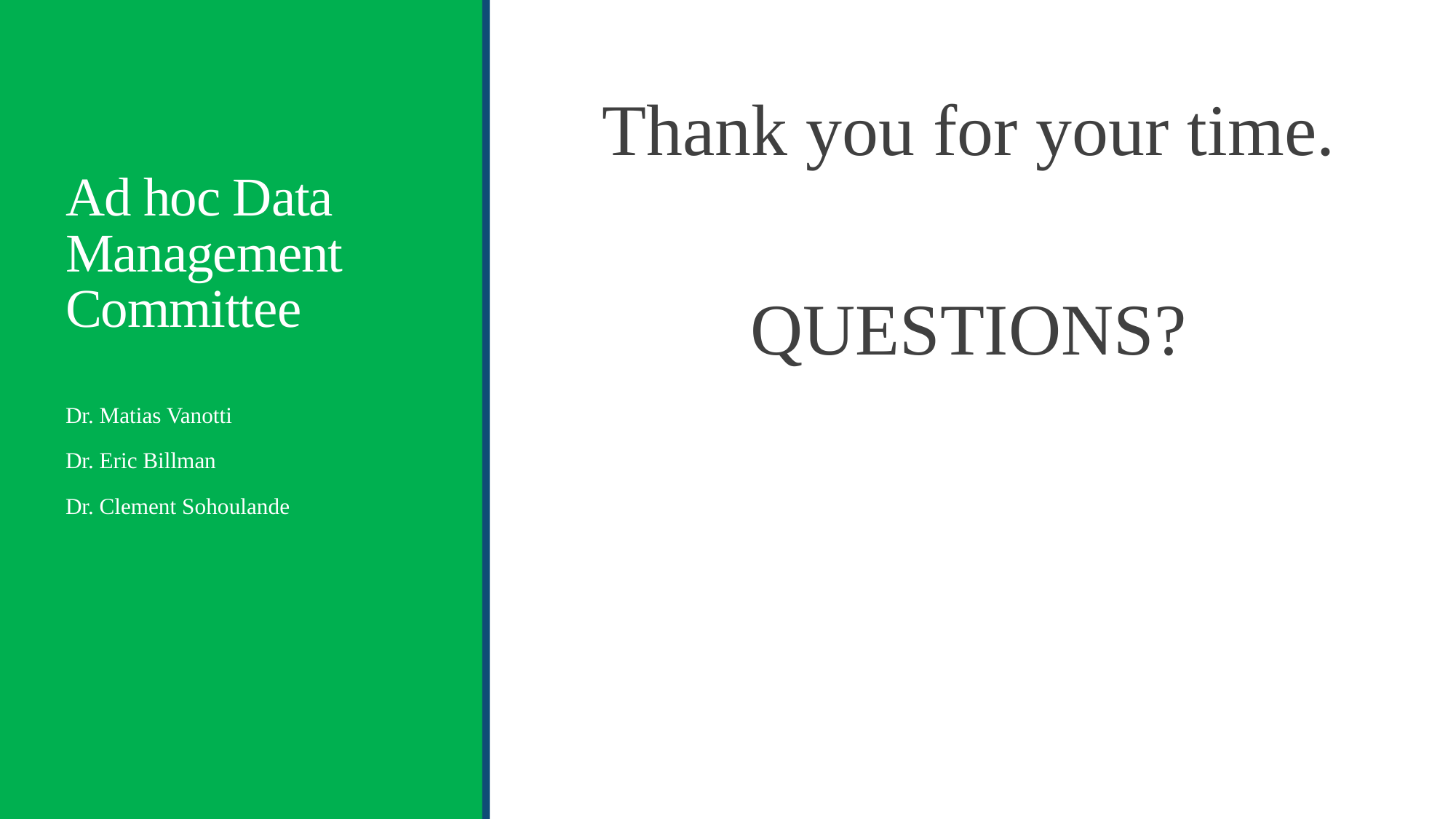

# Ad hoc Data Management Committee
Thank you for your time.

QUESTIONS?

Dr. Matias Vanotti
Dr. Eric Billman
Dr. Clement Sohoulande